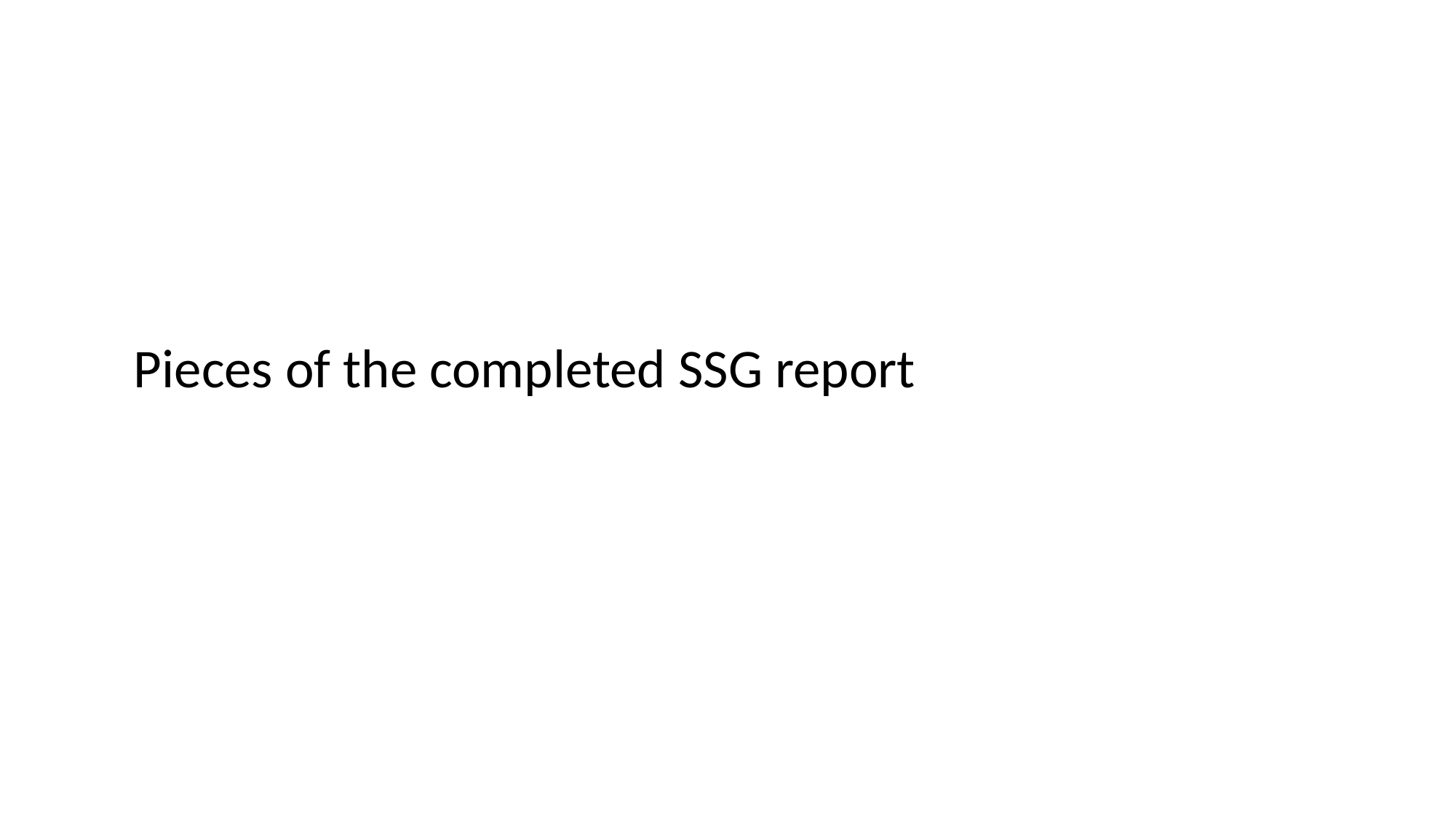

#
Pieces of the completed SSG report